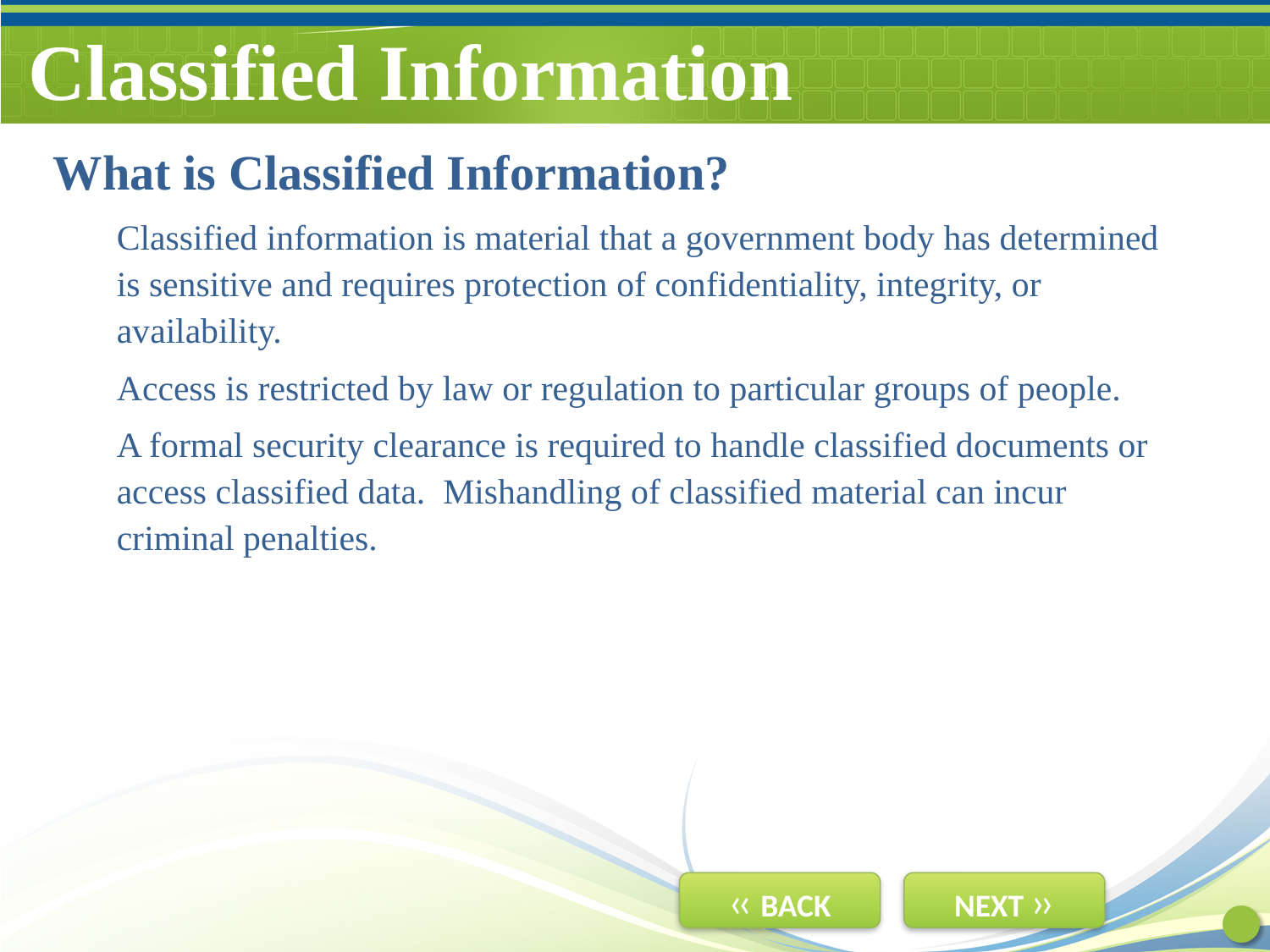

# Classified Information
What is Classified Information?
Classified information is material that a government body has determined is sensitive and requires protection of confidentiality, integrity, or availability.
Access is restricted by law or regulation to particular groups of people.
A formal security clearance is required to handle classified documents or access classified data.  Mishandling of classified material can incur criminal penalties.